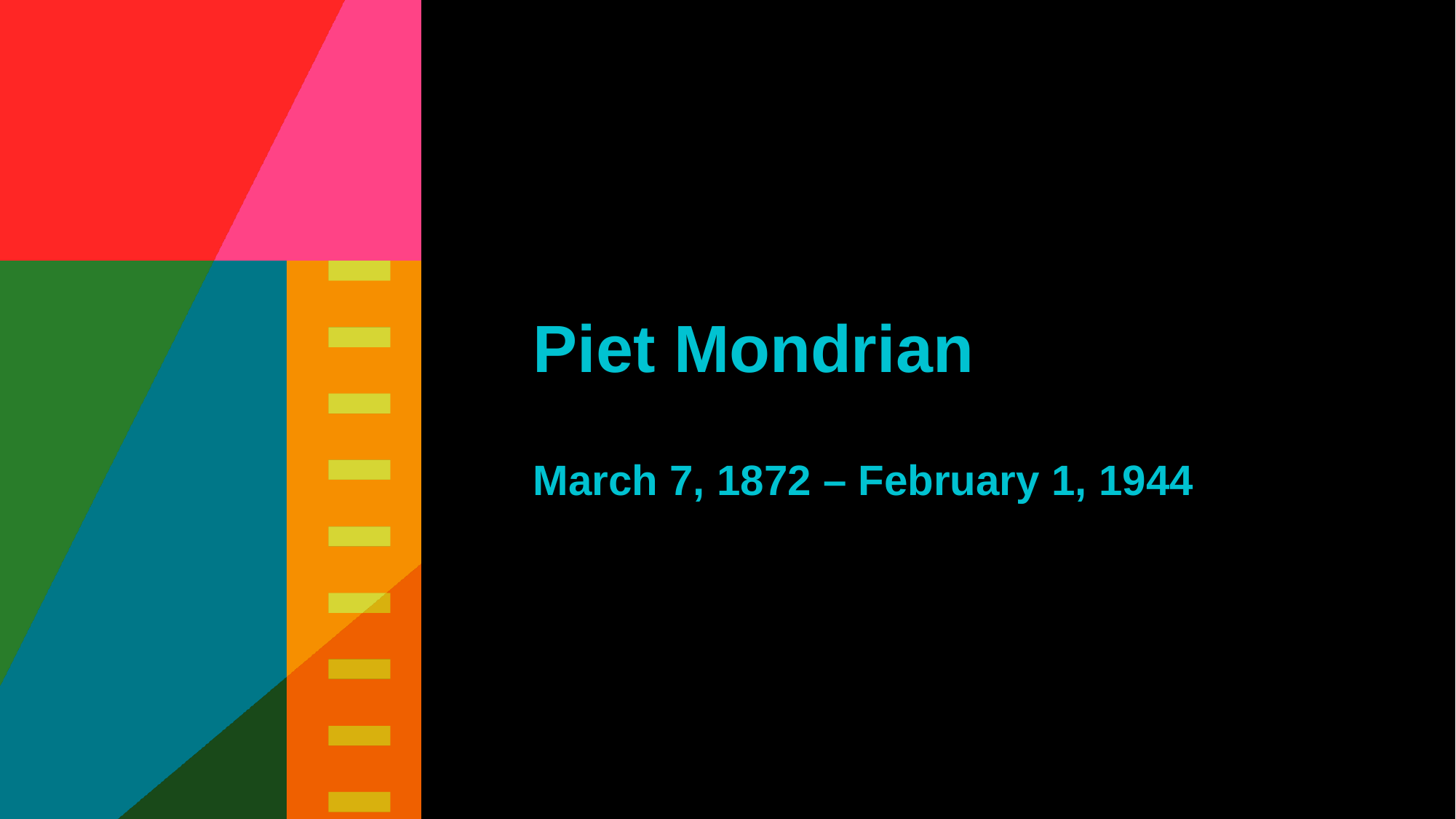

Piet Mondrian
March 7, 1872 – February 1, 1944